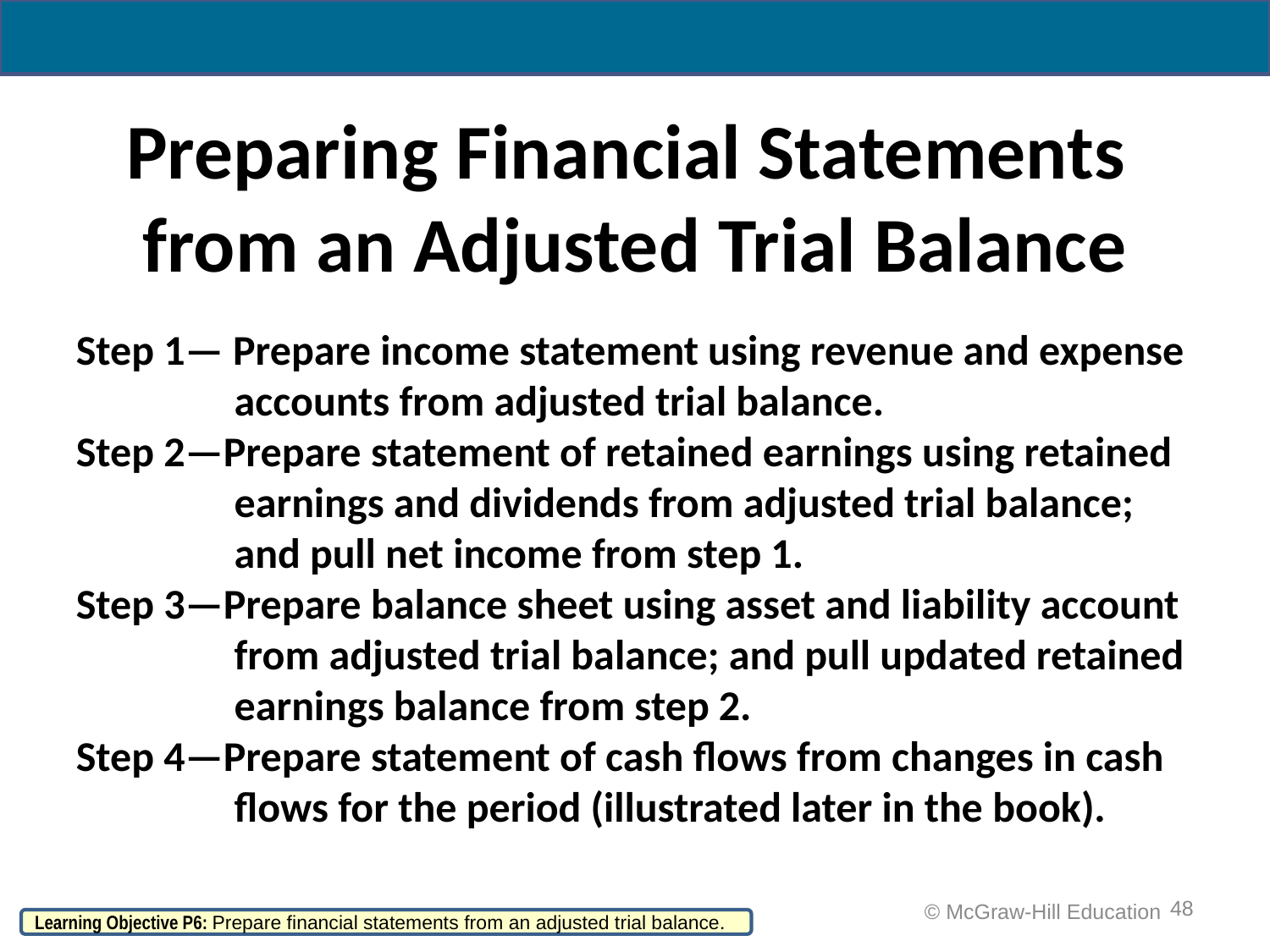

# Preparing Financial Statements from an Adjusted Trial Balance

Step 1— Prepare income statement using revenue and expense accounts from adjusted trial balance.
Step 2—Prepare statement of retained earnings using retained earnings and dividends from adjusted trial balance; and pull net income from step 1.
Step 3—Prepare balance sheet using asset and liability account from adjusted trial balance; and pull updated retained earnings balance from step 2.
Step 4—Prepare statement of cash flows from changes in cash flows for the period (illustrated later in the book).
48
 © McGraw-Hill Education
Learning Objective P6: Prepare financial statements from an adjusted trial balance.